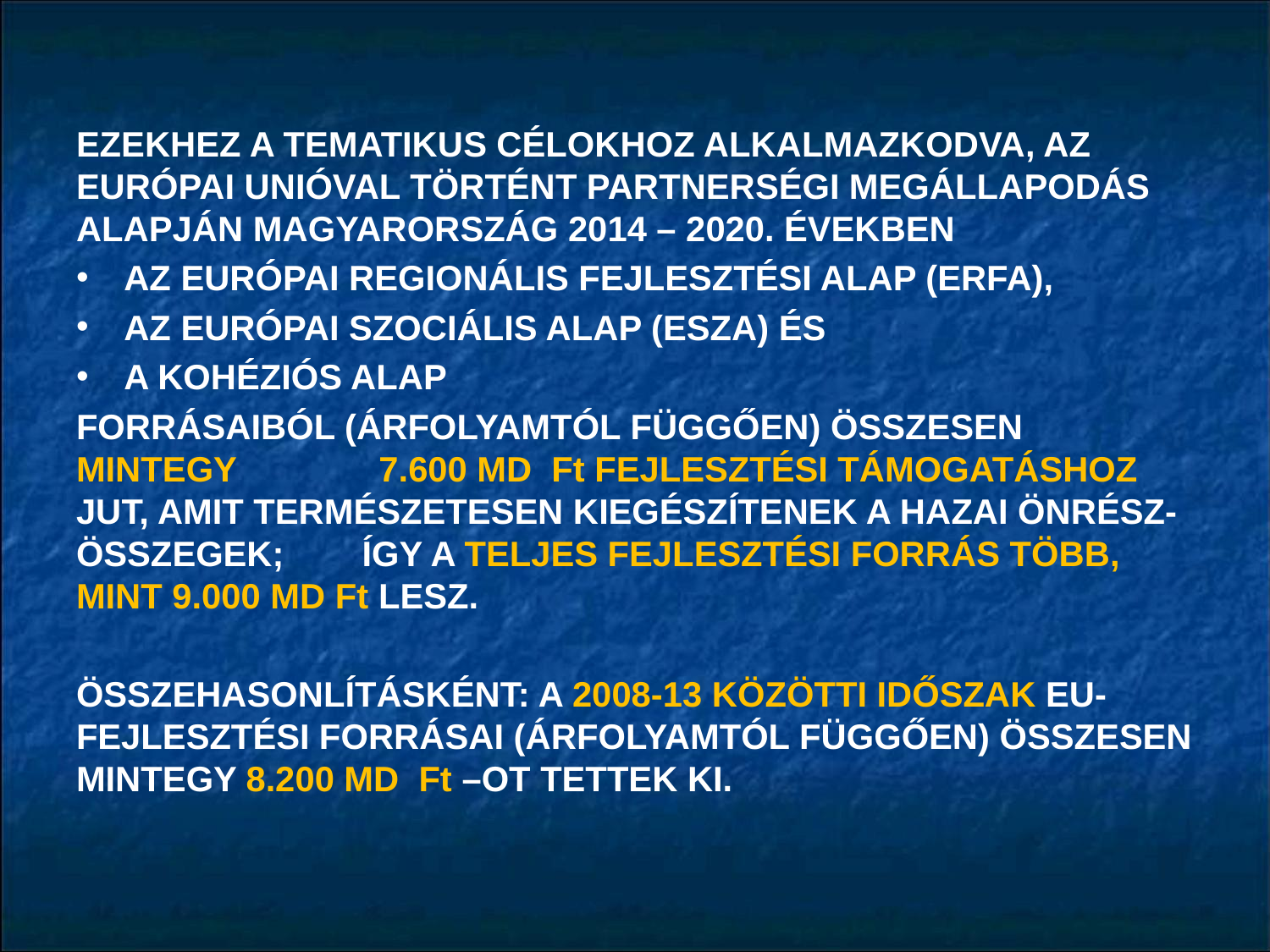

EZEKHEZ A TEMATIKUS CÉLOKHOZ ALKALMAZKODVA, AZ EURÓPAI UNIÓVAL TÖRTÉNT PARTNERSÉGI MEGÁLLAPODÁS  ALAPJÁN MAGYARORSZÁG 2014 – 2020. ÉVEKBEN
AZ EURÓPAI REGIONÁLIS FEJLESZTÉSI ALAP (ERFA),
AZ EURÓPAI SZOCIÁLIS ALAP (ESZA) ÉS
A KOHÉZIÓS ALAP
FORRÁSAIBÓL (ÁRFOLYAMTÓL FÜGGŐEN) ÖSSZESEN MINTEGY	     7.600 MD  Ft FEJLESZTÉSI TÁMOGATÁSHOZ JUT, AMIT TERMÉSZETESEN KIEGÉSZÍTENEK A HAZAI ÖNRÉSZ-ÖSSZEGEK;        ÍGY A TELJES FEJLESZTÉSI FORRÁS TÖBB, MINT 9.000 MD Ft LESZ.

ÖSSZEHASONLÍTÁSKÉNT: A 2008-13 KÖZÖTTI IDŐSZAK EU-FEJLESZTÉSI FORRÁSAI (ÁRFOLYAMTÓL FÜGGŐEN) ÖSSZESEN MINTEGY 8.200 MD  Ft –OT TETTEK KI.